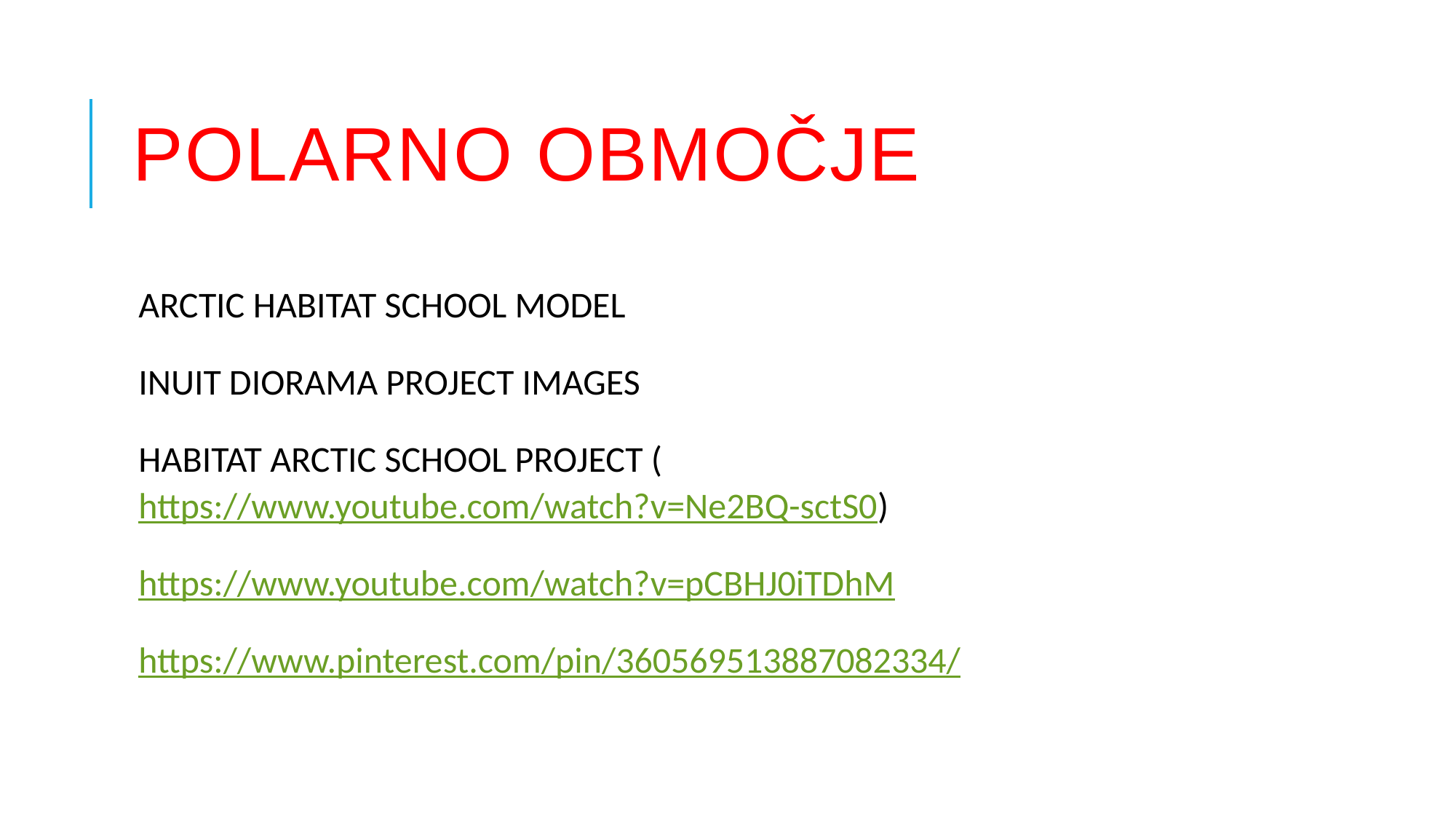

# POLARNO OBMOČJE
ARCTIC HABITAT SCHOOL MODEL
INUIT DIORAMA PROJECT IMAGES
HABITAT ARCTIC SCHOOL PROJECT (https://www.youtube.com/watch?v=Ne2BQ-sctS0)
https://www.youtube.com/watch?v=pCBHJ0iTDhM
https://www.pinterest.com/pin/360569513887082334/